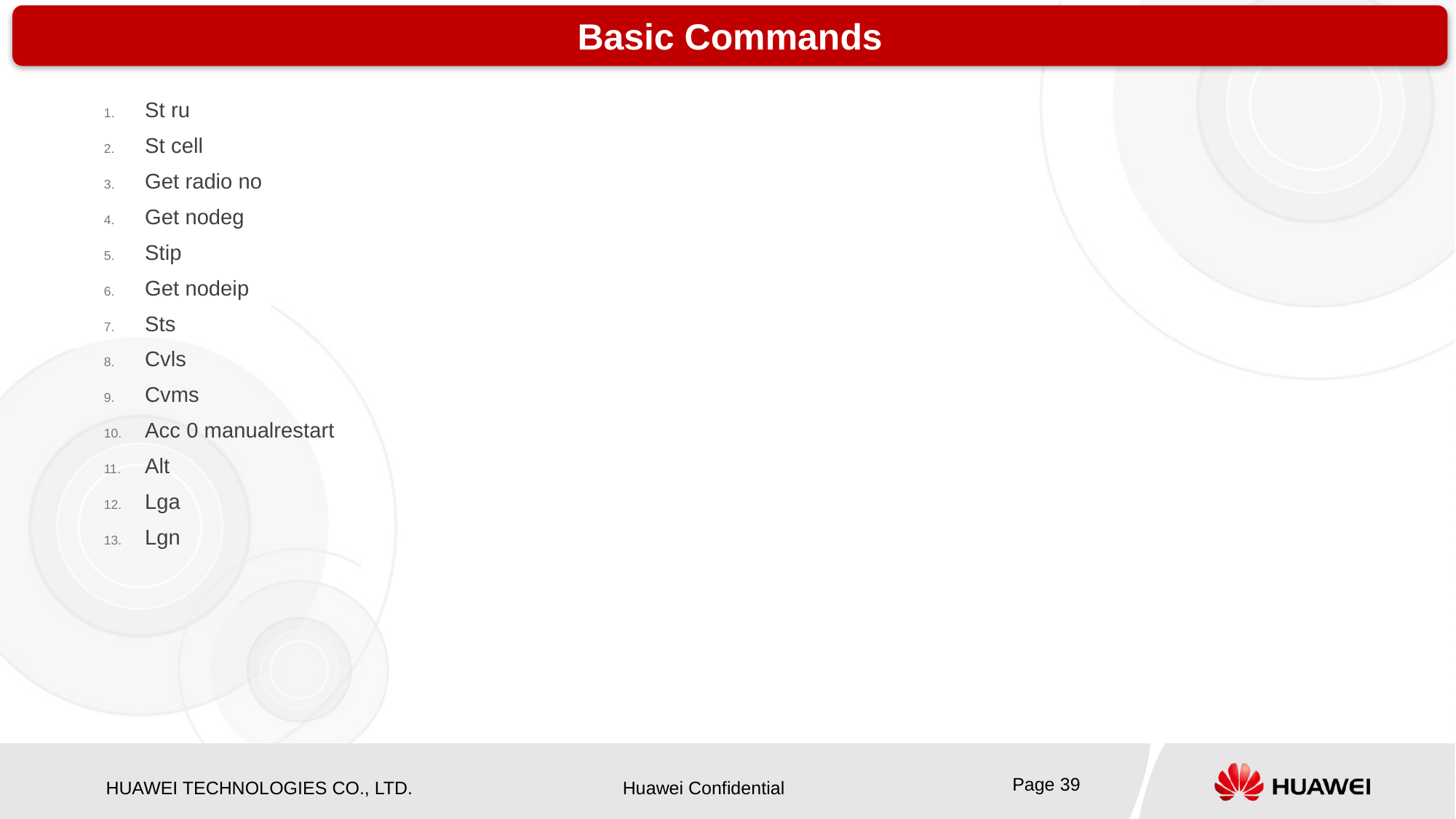

Basic Commands
St ru
St cell
Get radio no
Get nodeg
Stip
Get nodeip
Sts
Cvls
Cvms
Acc 0 manualrestart
Alt
Lga
Lgn